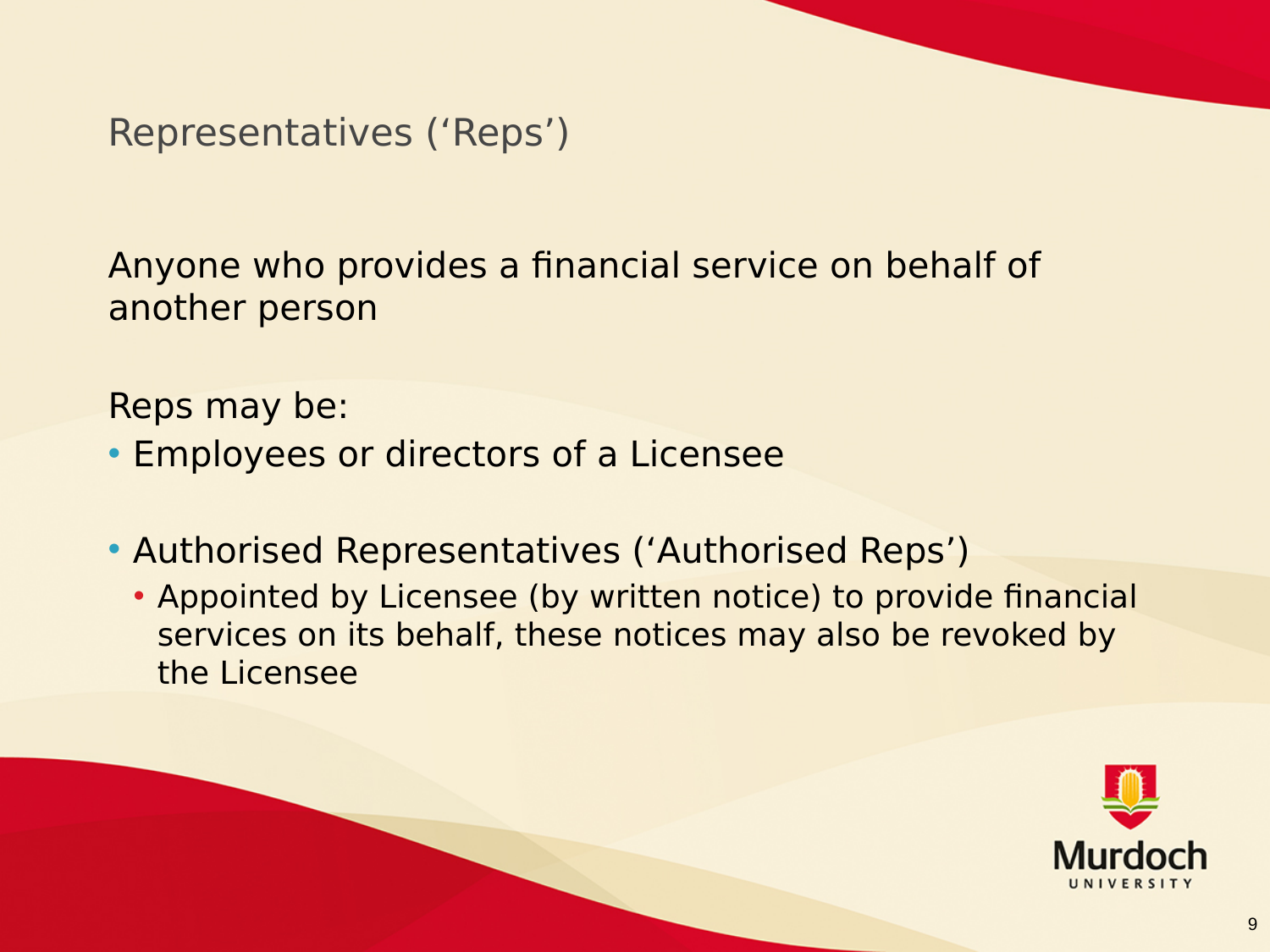

# Representatives (‘Reps’)
Anyone who provides a financial service on behalf of another person

Reps may be:
Employees or directors of a Licensee

Authorised Representatives (‘Authorised Reps’)
Appointed by Licensee (by written notice) to provide financial services on its behalf, these notices may also be revoked by the Licensee
9